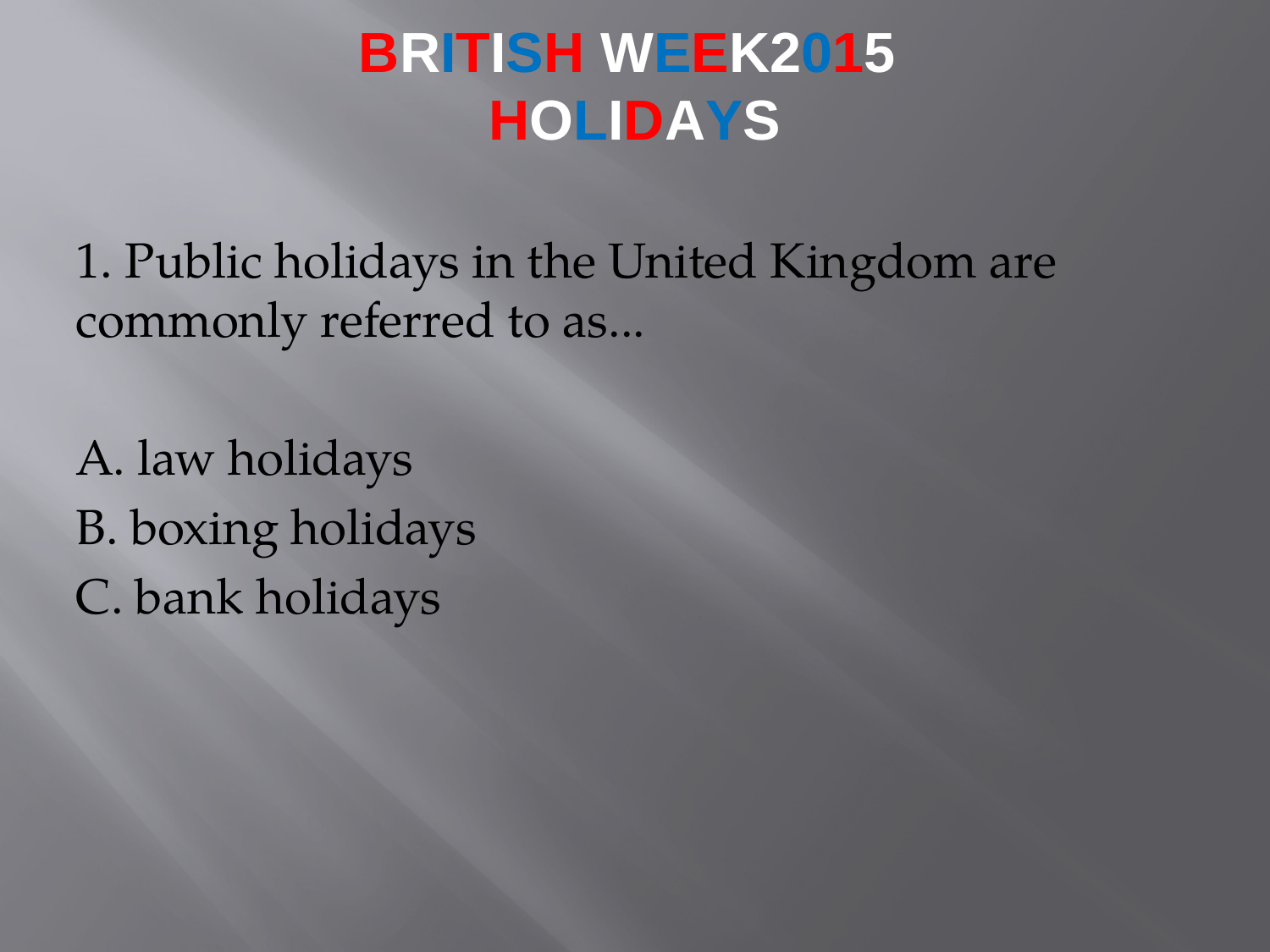

# BRITISH week2015 Holidays
1. Public holidays in the United Kingdom are commonly referred to as...

A. law holidays
B. boxing holidays
C. bank holidays